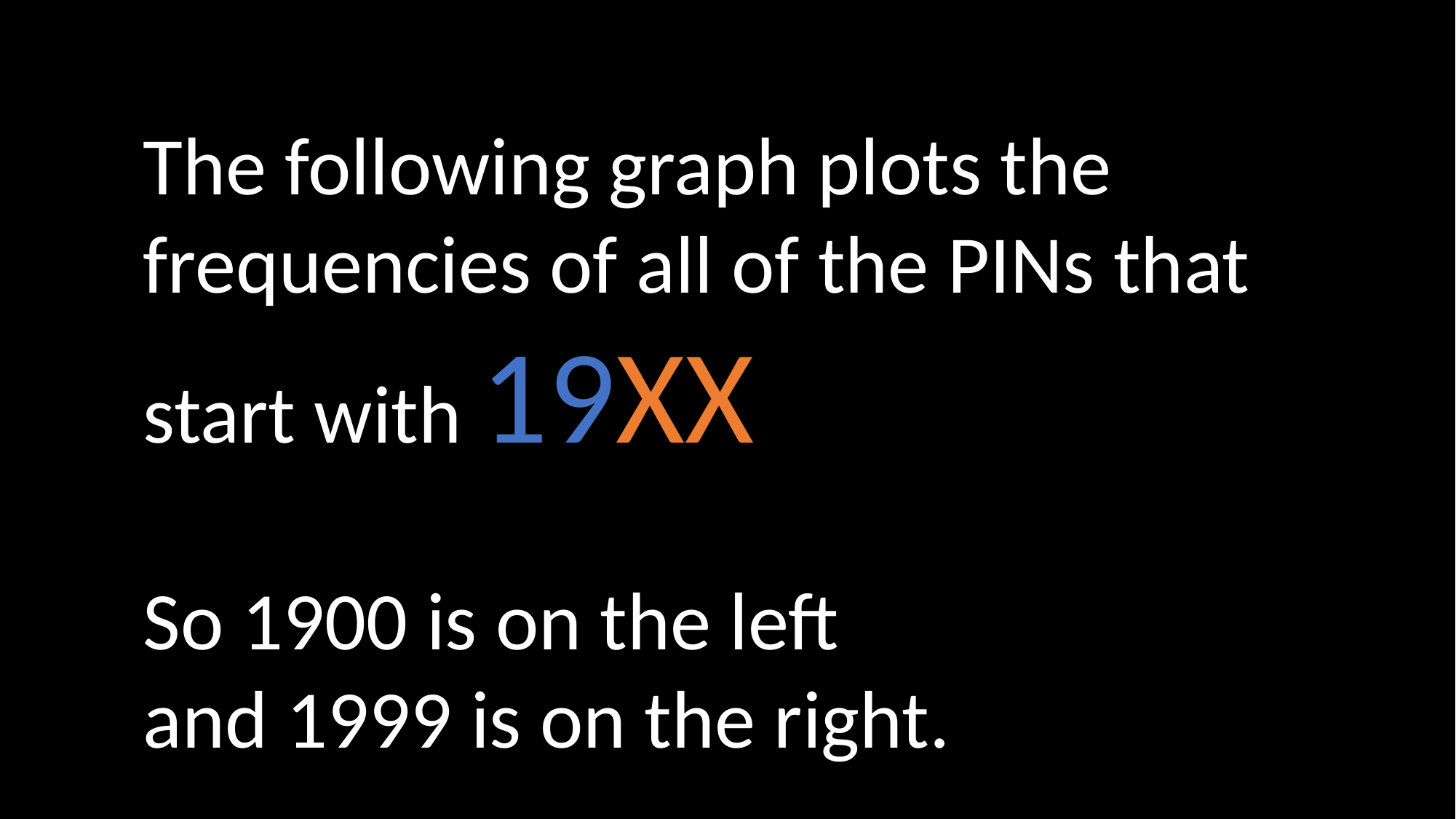

The following graph plots the frequencies of all of the PINs that start with 19XX

So 1900 is on the left
and 1999 is on the right.